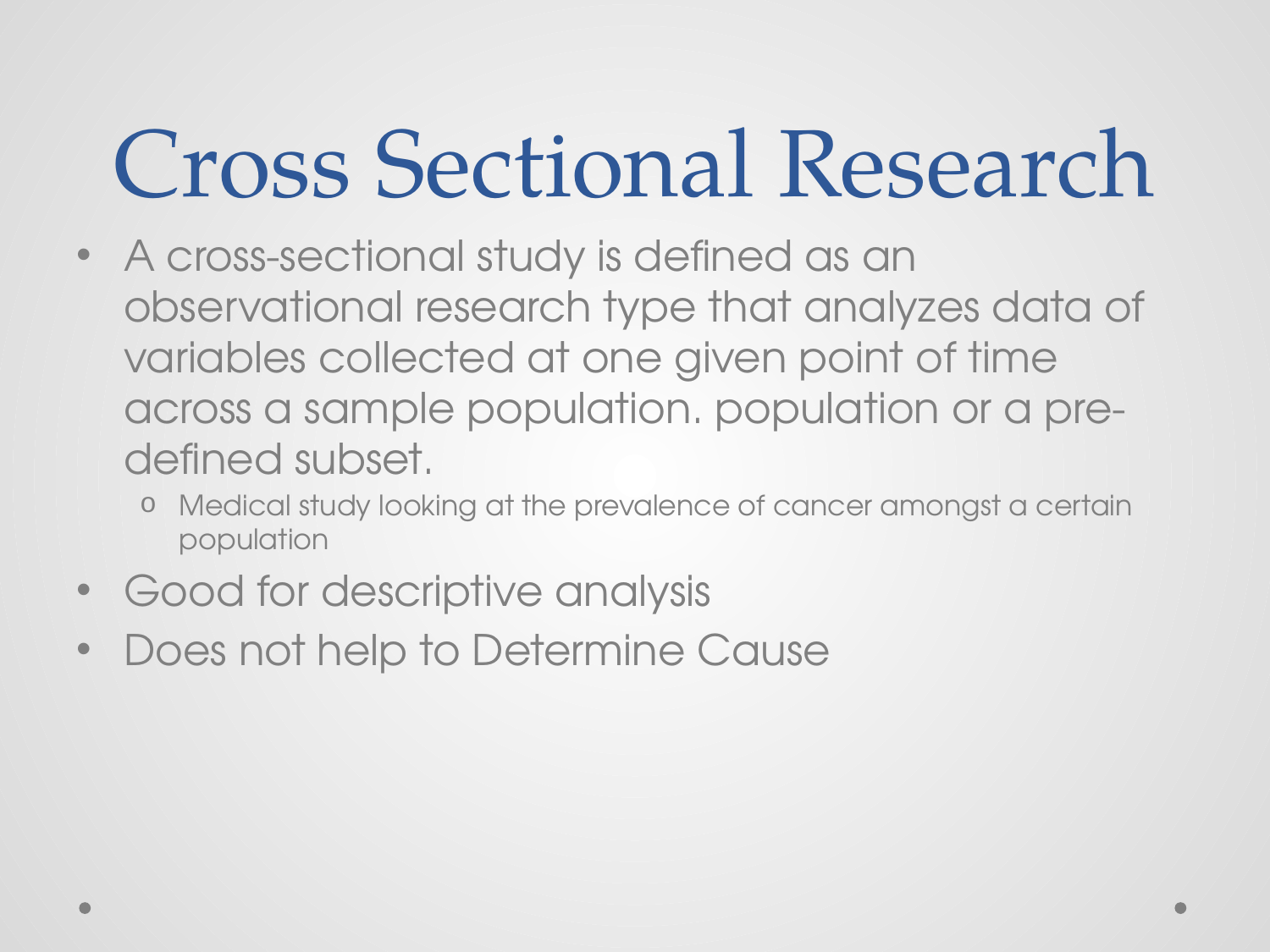

# Cross Sectional Research
A cross-sectional study is defined as an observational research type that analyzes data of variables collected at one given point of time across a sample population. population or a pre-defined subset.
Medical study looking at the prevalence of cancer amongst a certain population
Good for descriptive analysis
Does not help to Determine Cause